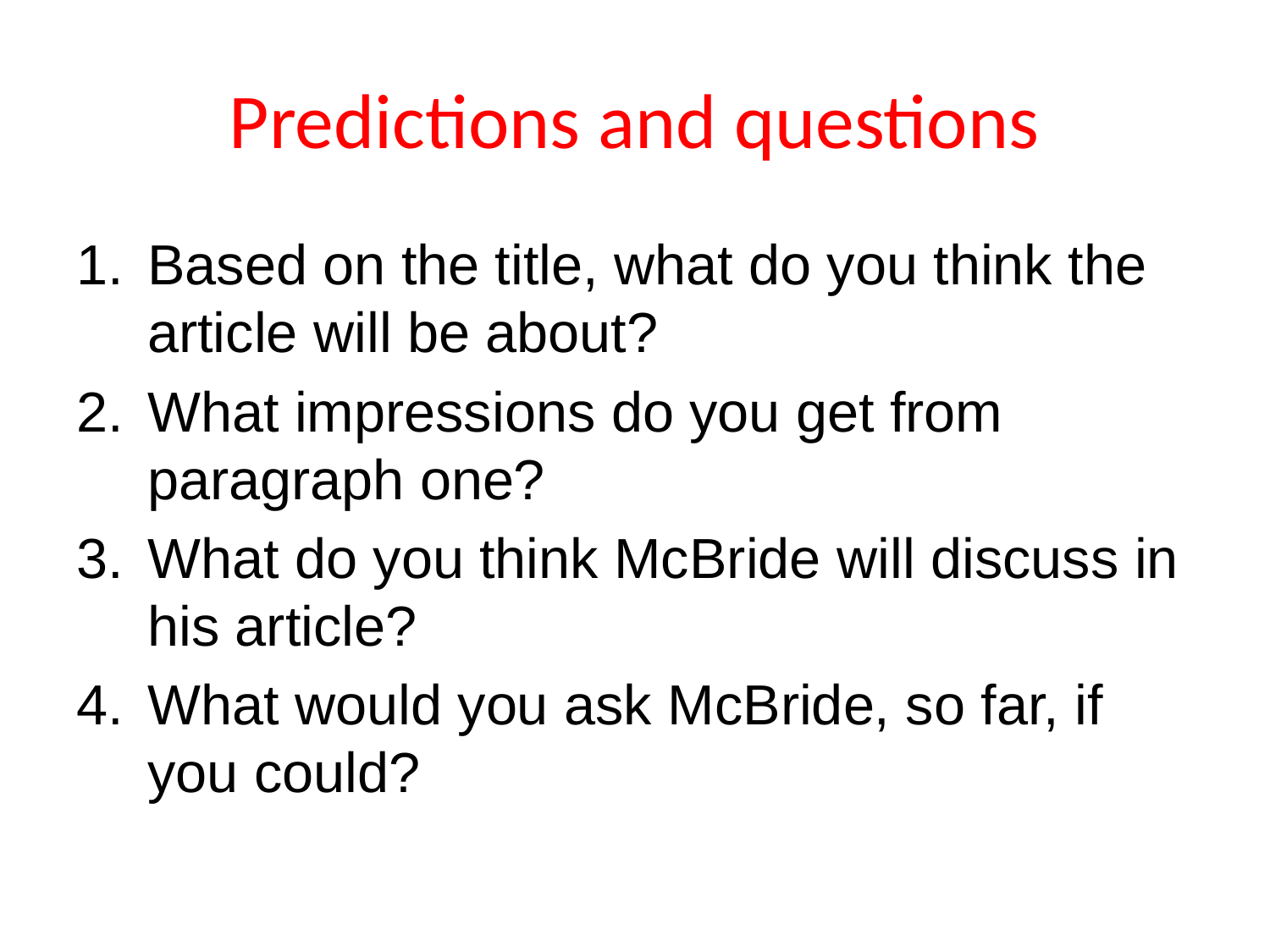

# Predictions and questions
Based on the title, what do you think the article will be about?
What impressions do you get from paragraph one?
What do you think McBride will discuss in his article?
What would you ask McBride, so far, if you could?